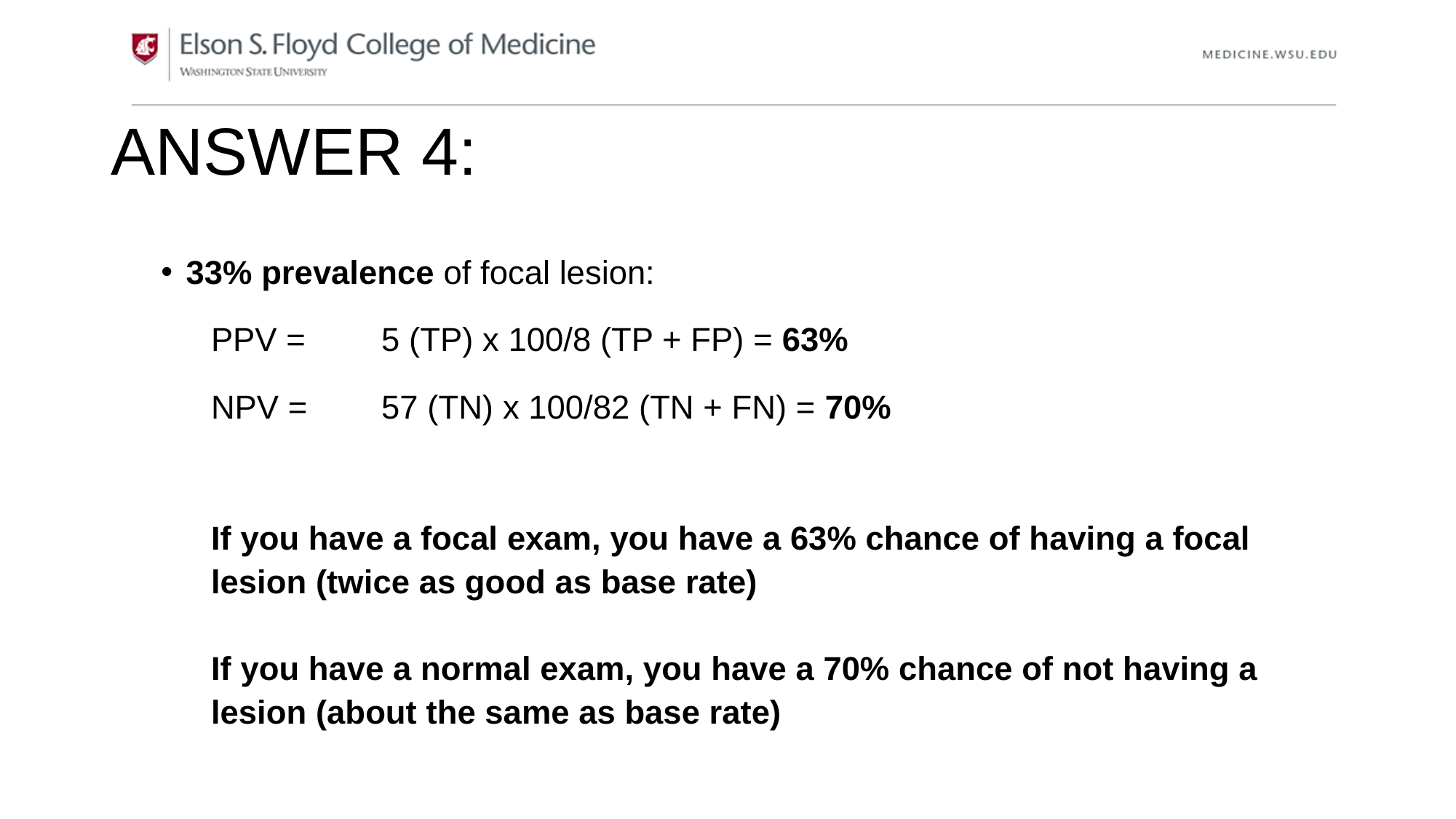

# ANSWER 4:
33% prevalence of focal lesion:
PPV = 	5 (TP) x 100/8 (TP + FP) = 63%
NPV = 	57 (TN) x 100/82 (TN + FN) = 70%

If you have a focal exam, you have a 63% chance of having a focal lesion (twice as good as base rate)

If you have a normal exam, you have a 70% chance of not having a lesion (about the same as base rate)